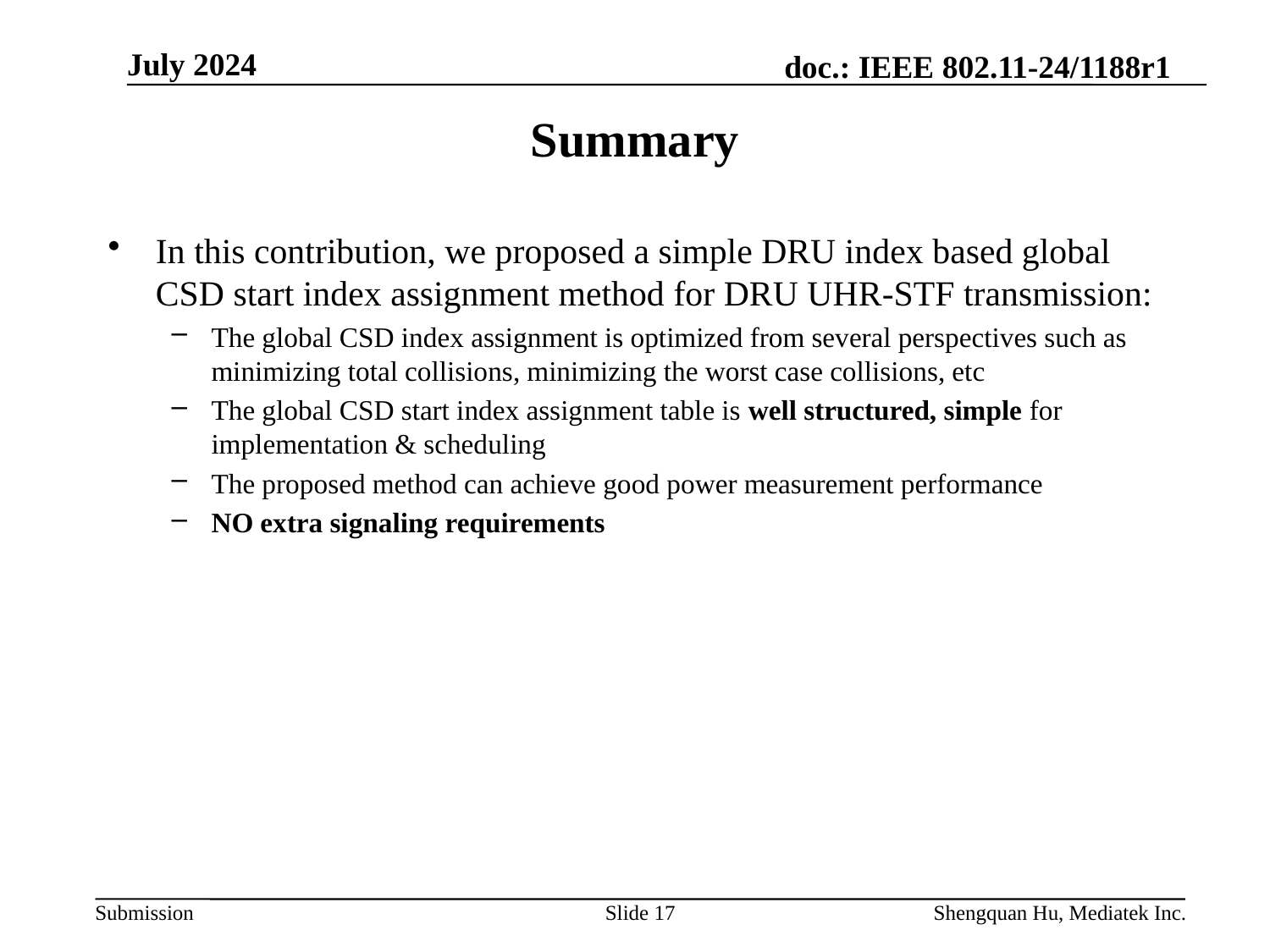

July 2024
# Summary
In this contribution, we proposed a simple DRU index based global CSD start index assignment method for DRU UHR-STF transmission:
The global CSD index assignment is optimized from several perspectives such as minimizing total collisions, minimizing the worst case collisions, etc
The global CSD start index assignment table is well structured, simple for implementation & scheduling
The proposed method can achieve good power measurement performance
NO extra signaling requirements

Slide 17
Shengquan Hu, Mediatek Inc.